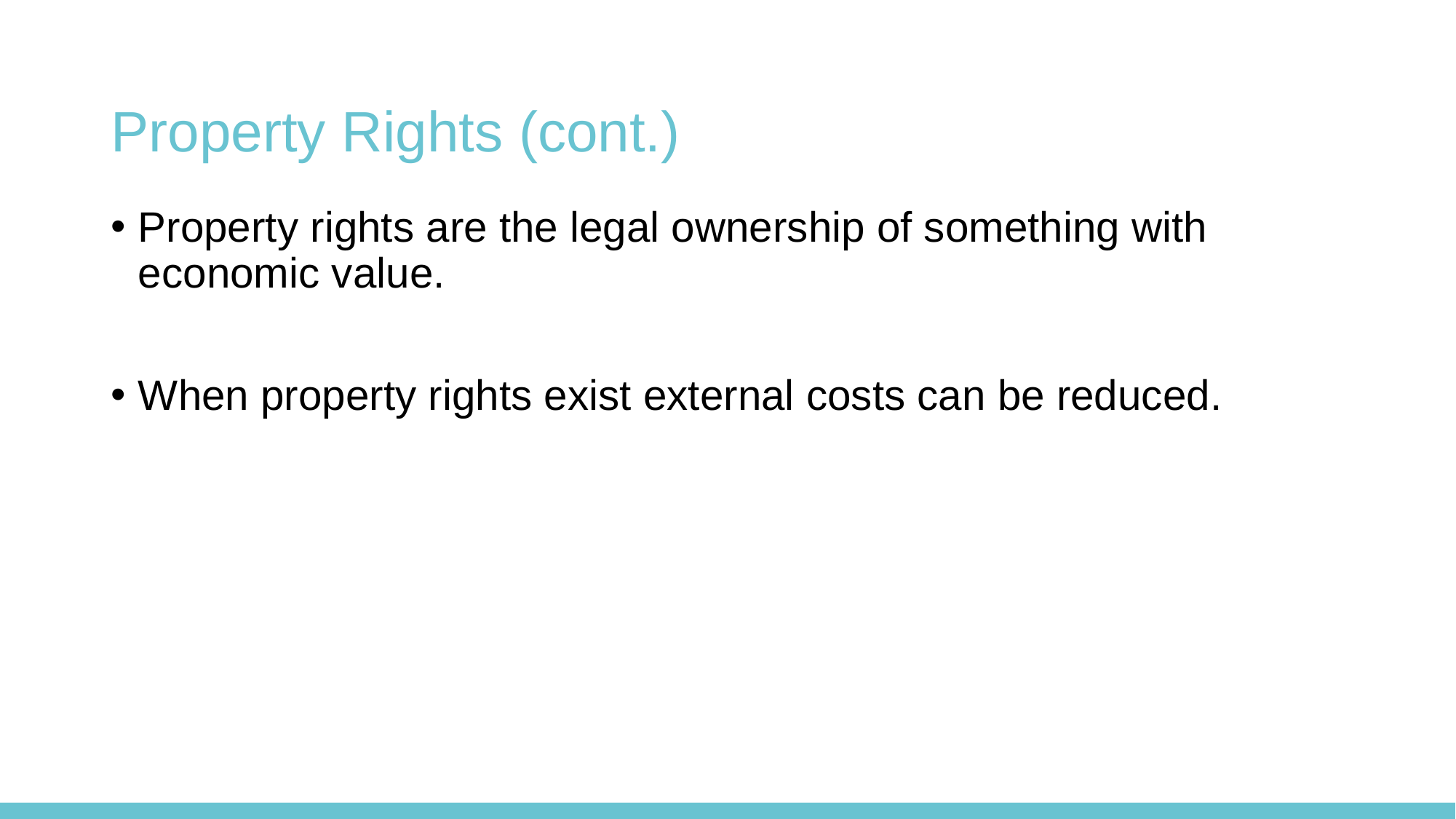

# Property Rights (cont.)
Property rights are the legal ownership of something with economic value.

When property rights exist external costs can be reduced.